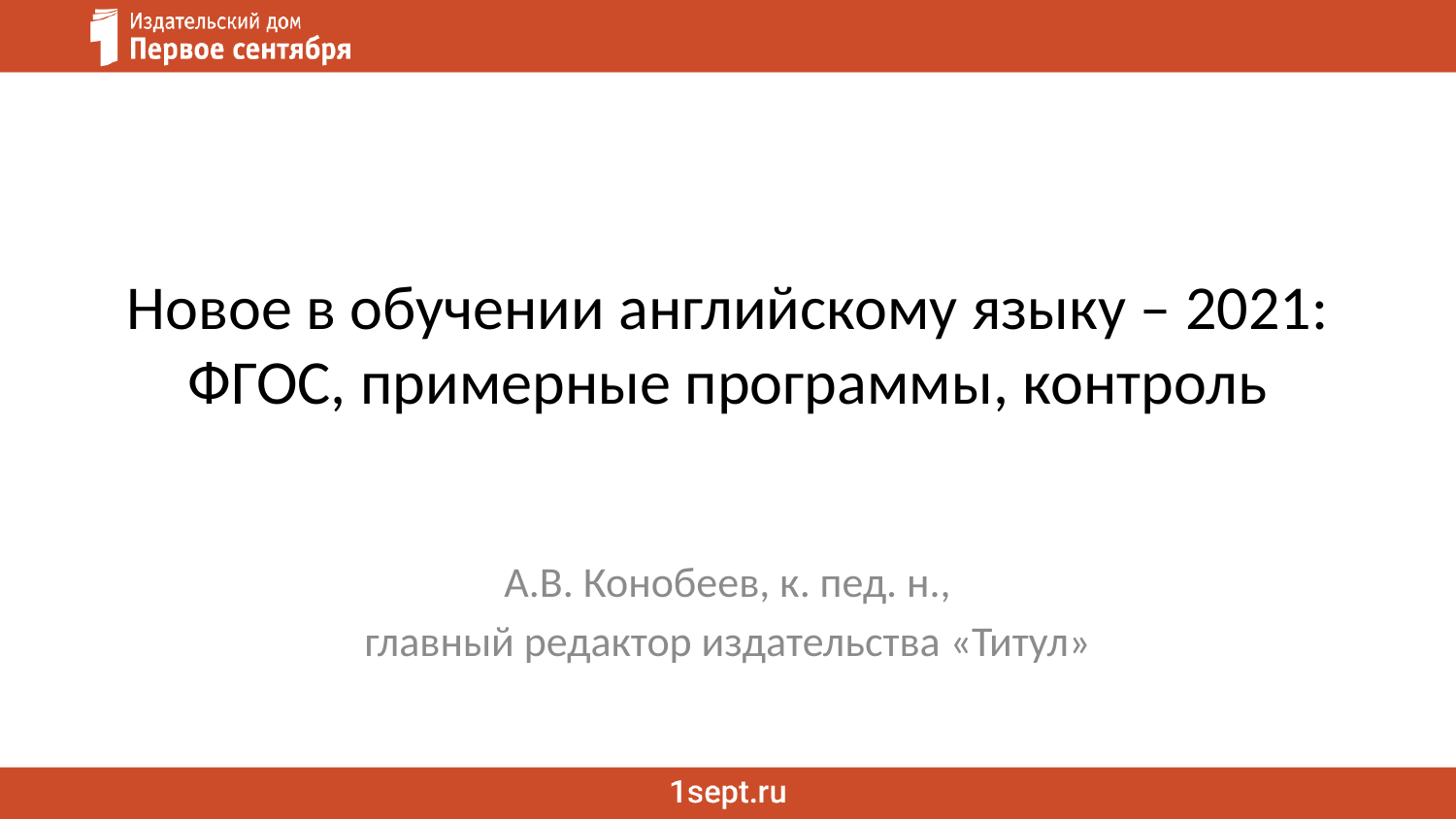

# Новое в обучении английскому языку – 2021: ФГОС, примерные программы, контроль
А.В. Конобеев, к. пед. н.,
главный редактор издательства «Титул»